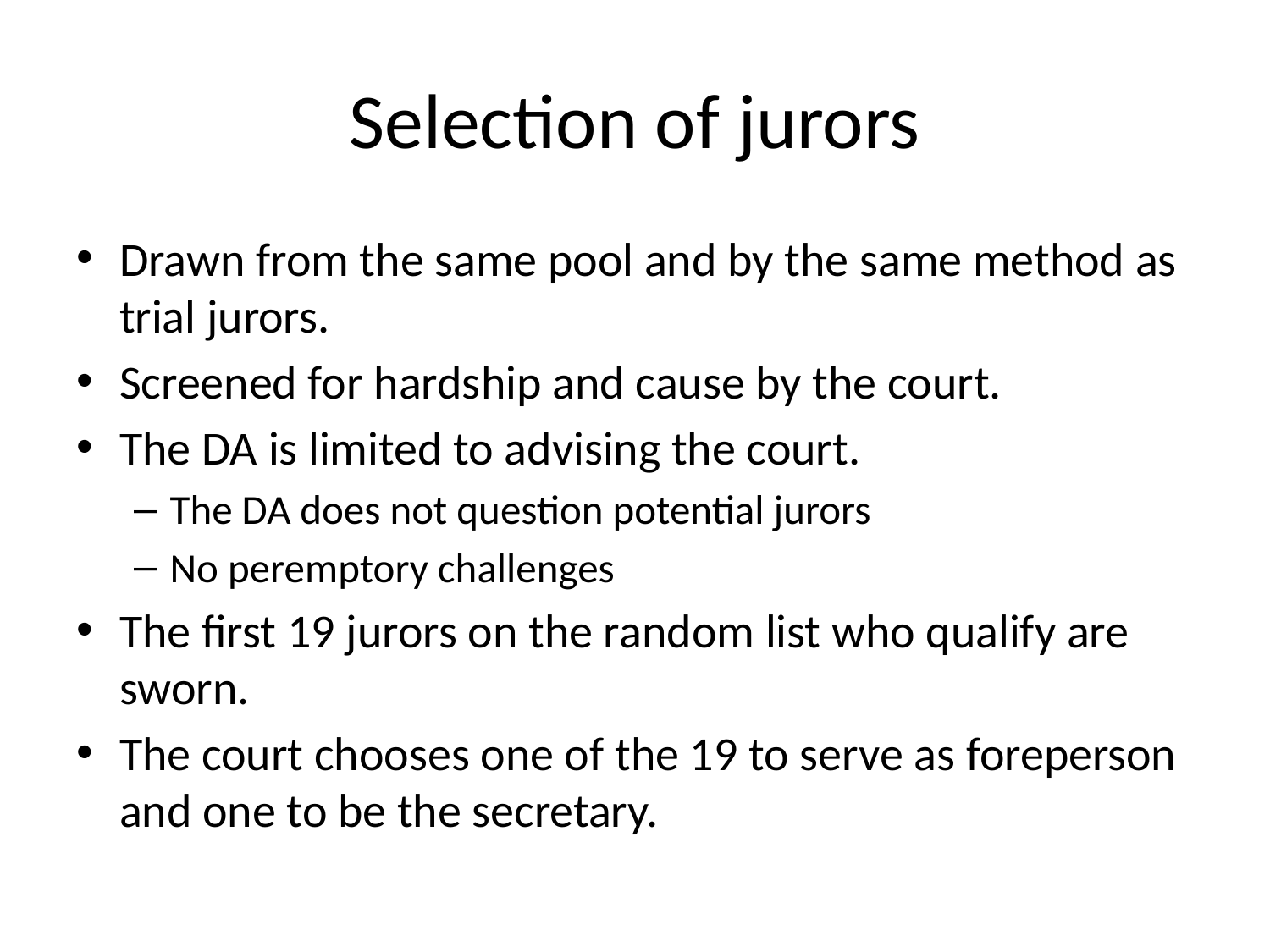

# Selection of jurors
Drawn from the same pool and by the same method as trial jurors.
Screened for hardship and cause by the court.
The DA is limited to advising the court.
The DA does not question potential jurors
No peremptory challenges
The first 19 jurors on the random list who qualify are sworn.
The court chooses one of the 19 to serve as foreperson and one to be the secretary.